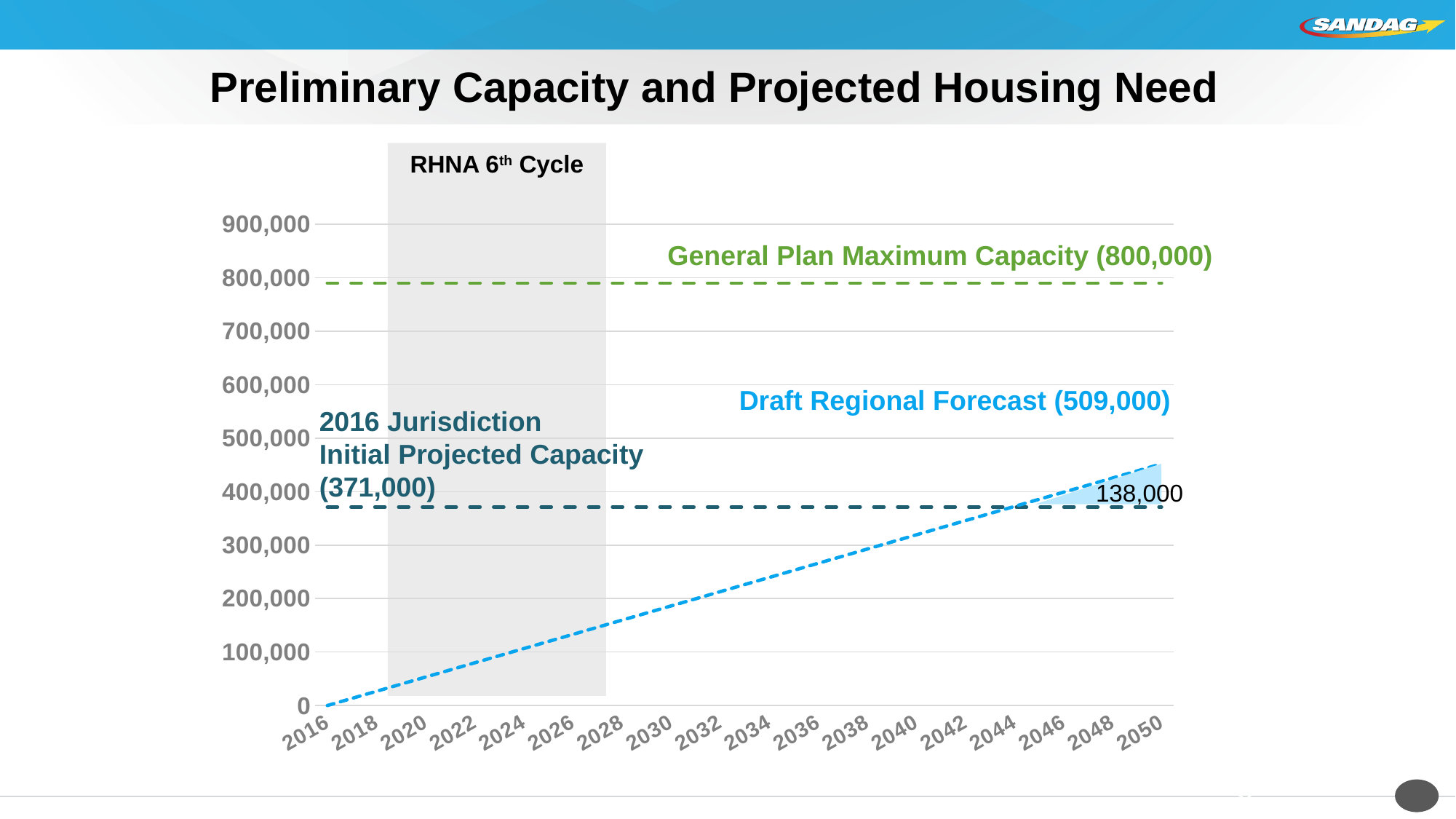

# Preliminary Capacity and Projected Housing Need
RHNA 6th Cycle

### Chart

| Category | NEW jurisdiction provided capacity  | Smoothed Column U to match 452,000 units in 2050 | GP Max Capacity |
|---|---|---|---|
| 2016 | 371000.0 | 0.0 | 789922.0 |
| 2017 | 371000.0 | 13294.0 | 789922.0 |
| 2018 | 371000.0 | 26588.0 | 789922.0 |
| 2019 | 371000.0 | 39882.0 | 789922.0 |
| 2020 | 371000.0 | 53176.0 | 789922.0 |
| 2021 | 371000.0 | 66470.0 | 789922.0 |
| 2022 | 371000.0 | 79764.0 | 789922.0 |
| 2023 | 371000.0 | 93058.0 | 789922.0 |
| 2024 | 371000.0 | 106352.0 | 789922.0 |
| 2025 | 371000.0 | 119646.0 | 789922.0 |
| 2026 | 371000.0 | 132940.0 | 789922.0 |
| 2027 | 371000.0 | 146234.0 | 789922.0 |
| 2028 | 371000.0 | 159528.0 | 789922.0 |
| 2029 | 371000.0 | 172822.0 | 789922.0 |
| 2030 | 371000.0 | 186116.0 | 789922.0 |
| 2031 | 371000.0 | 199410.0 | 789922.0 |
| 2032 | 371000.0 | 212704.0 | 789922.0 |
| 2033 | 371000.0 | 225998.0 | 789922.0 |
| 2034 | 371000.0 | 239292.0 | 789922.0 |
| 2035 | 371000.0 | 252586.0 | 789922.0 |
| 2036 | 371000.0 | 265880.0 | 789922.0 |
| 2037 | 371000.0 | 279174.0 | 789922.0 |
| 2038 | 371000.0 | 292468.0 | 789922.0 |
| 2039 | 371000.0 | 305762.0 | 789922.0 |
| 2040 | 371000.0 | 319056.0 | 789922.0 |
| 2041 | 371000.0 | 332350.0 | 789922.0 |
| 2042 | 371000.0 | 345644.0 | 789922.0 |
| 2043 | 371000.0 | 358938.0 | 789922.0 |
| 2044 | 371000.0 | 372232.0 | 789922.0 |
| 2045 | 371000.0 | 385526.0 | 789922.0 |
| 2046 | 371000.0 | 398820.0 | 789922.0 |
| 2047 | 371000.0 | 412114.0 | 789922.0 |
| 2048 | 371000.0 | 425408.0 | 789922.0 |
| 2049 | 371000.0 | 438702.0 | 789922.0 |
| 2050 | 371000.0 | 451996.0 | 789922.0 |
General Plan Maximum Capacity (800,000)

Draft Regional Forecast (509,000)
2016 Jurisdiction
Initial Projected Capacity (371,000)

138,000
32